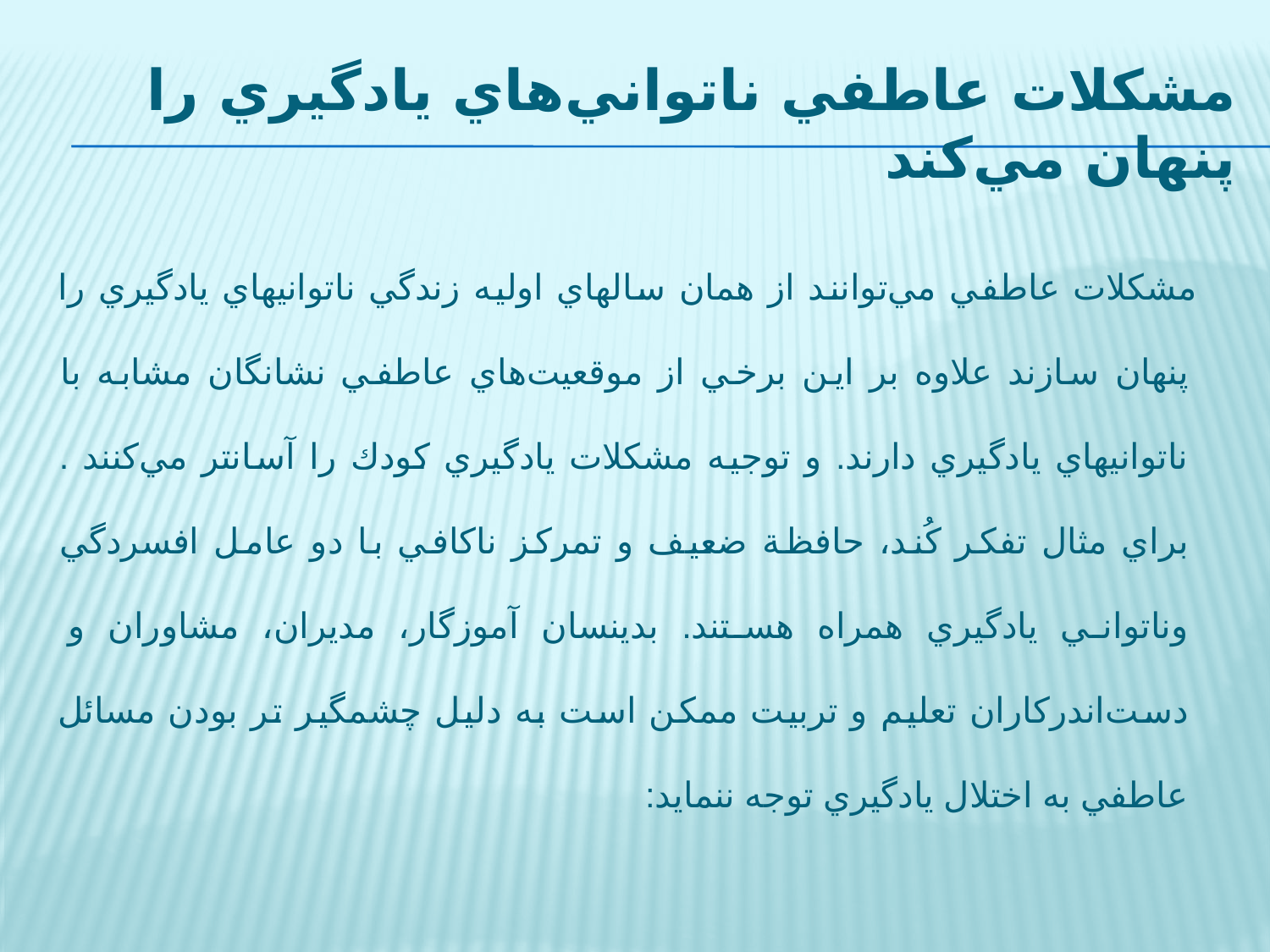

# مشكلات عاطفي ناتواني‌هاي يادگيري را پنهان مي‌كند
   مشكلات عاطفي مي‌توانند از همان سالهاي اوليه زندگي ناتوانيهاي يادگيري را پنهان سازند علاوه بر اين برخي از موقعيت‌هاي عاطفي نشانگان مشابه با ناتوانيهاي يادگيري دارند. و توجيه مشكلات يادگيري كودك را آسانتر مي‌كنند . براي مثال تفكر كُند، حافظة ضعيف و تمركز ناكافي با دو عامل افسردگي وناتواني يادگيري همراه هستند. بدينسان آموزگار، مديران، مشاوران و دست‌اندركاران تعليم و تربيت ممكن است به دليل چشمگير تر بودن مسائل عاطفي به اختلال يادگيري توجه ننمايد: